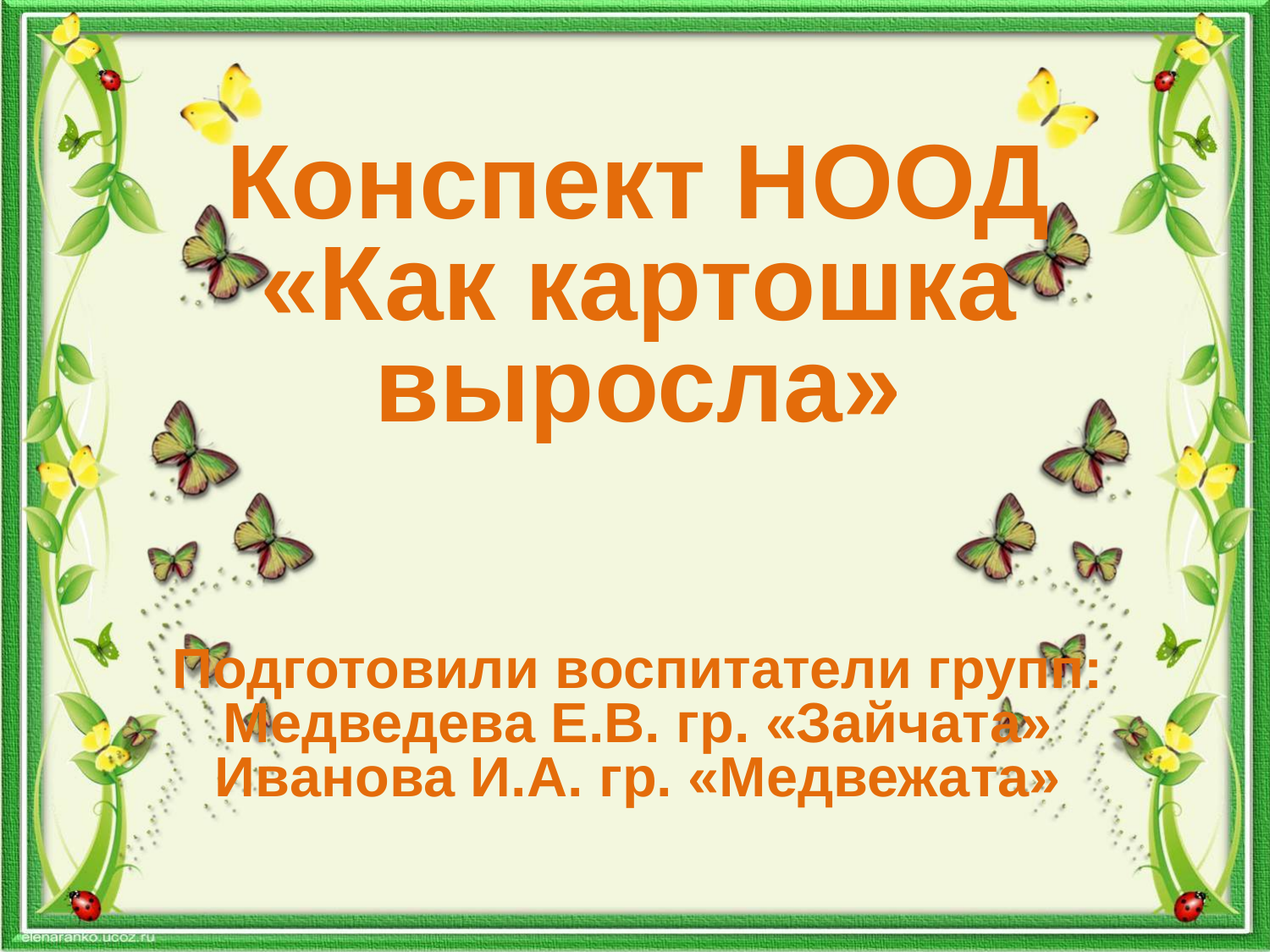

Конспект НООД
«Как картошка выросла»

Подготовили воспитатели групп:
Медведева Е.В. гр. «Зайчата»
Иванова И.А. гр. «Медвежата»